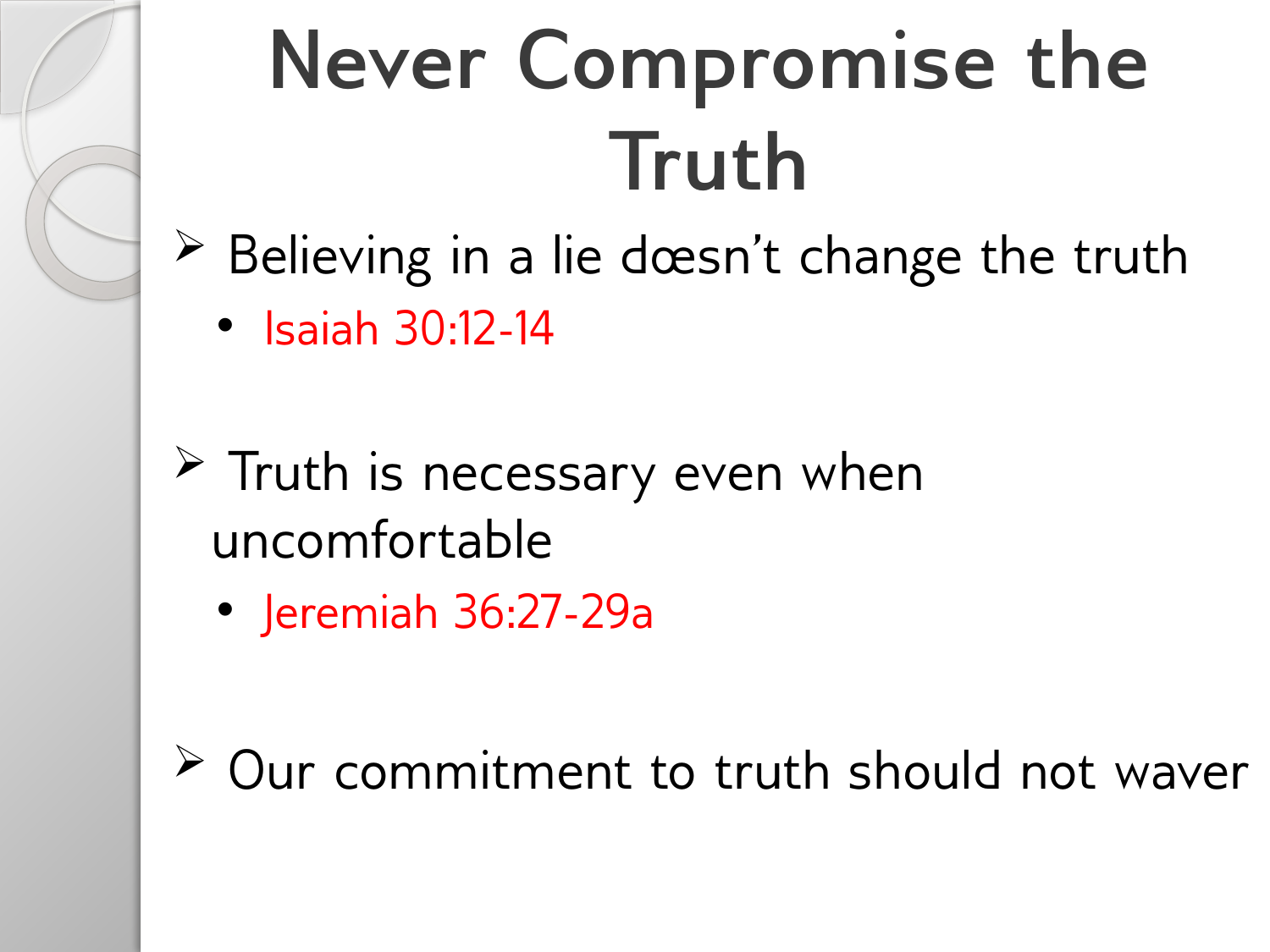

# Never Compromise the Truth
 Believing in a lie doesn’t change the truth
 Isaiah 30:12-14

 Truth is necessary even when uncomfortable
 Jeremiah 36:27-29a

 Our commitment to truth should not waver